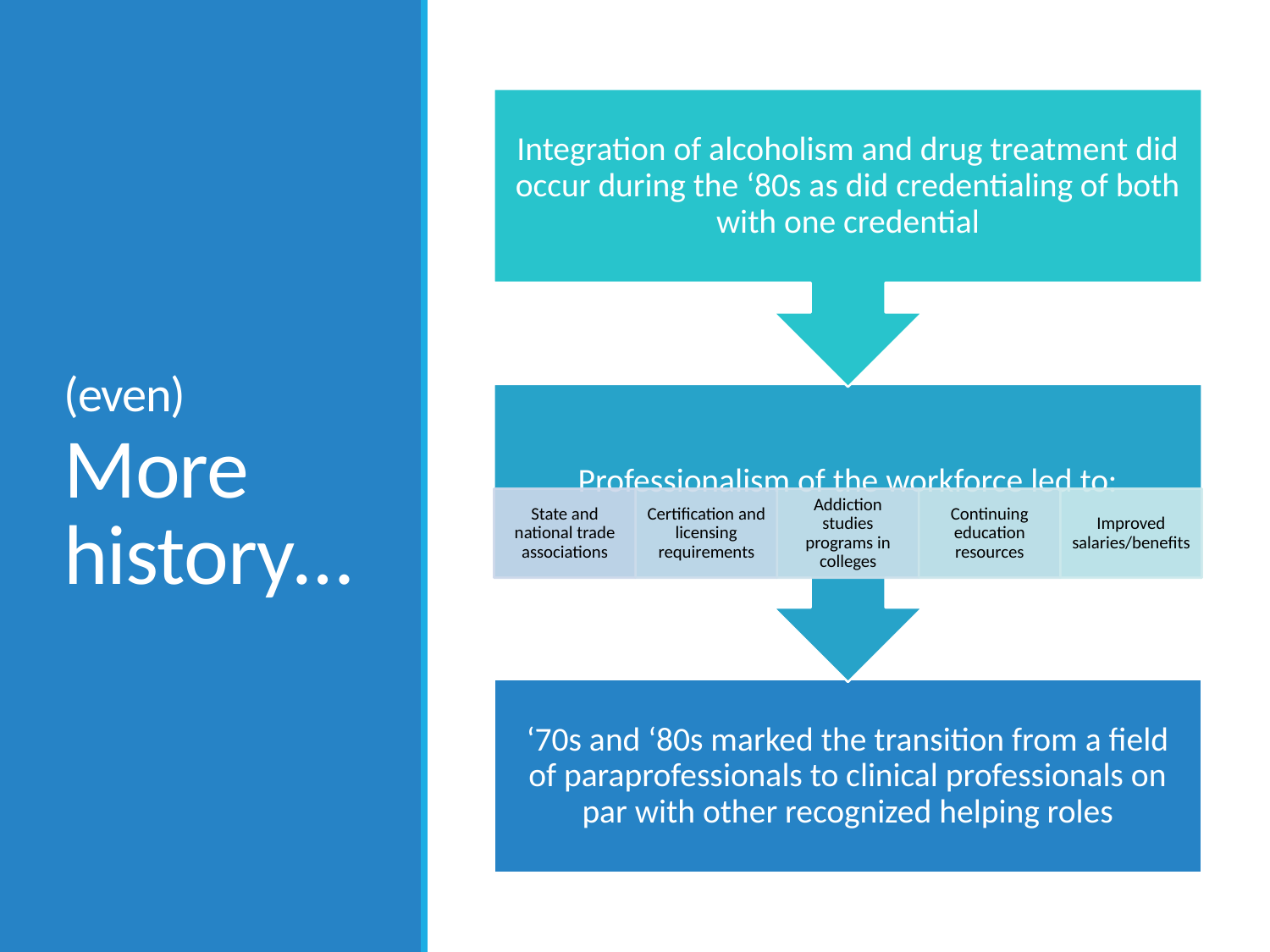

# (even) More history…
‘70s and ‘80s marked the transition from a field of paraprofessionals to clinical professionals on par with other recognized helping roles
Professionalism of the workforce led to:
State and national trade associations
Certification and licensing requirements
Addiction studies programs in colleges
Continuing education resources
Improved salaries/benefits
Integration of alcoholism and drug treatment did occur during the ‘80s as did credentialing of both with one credential